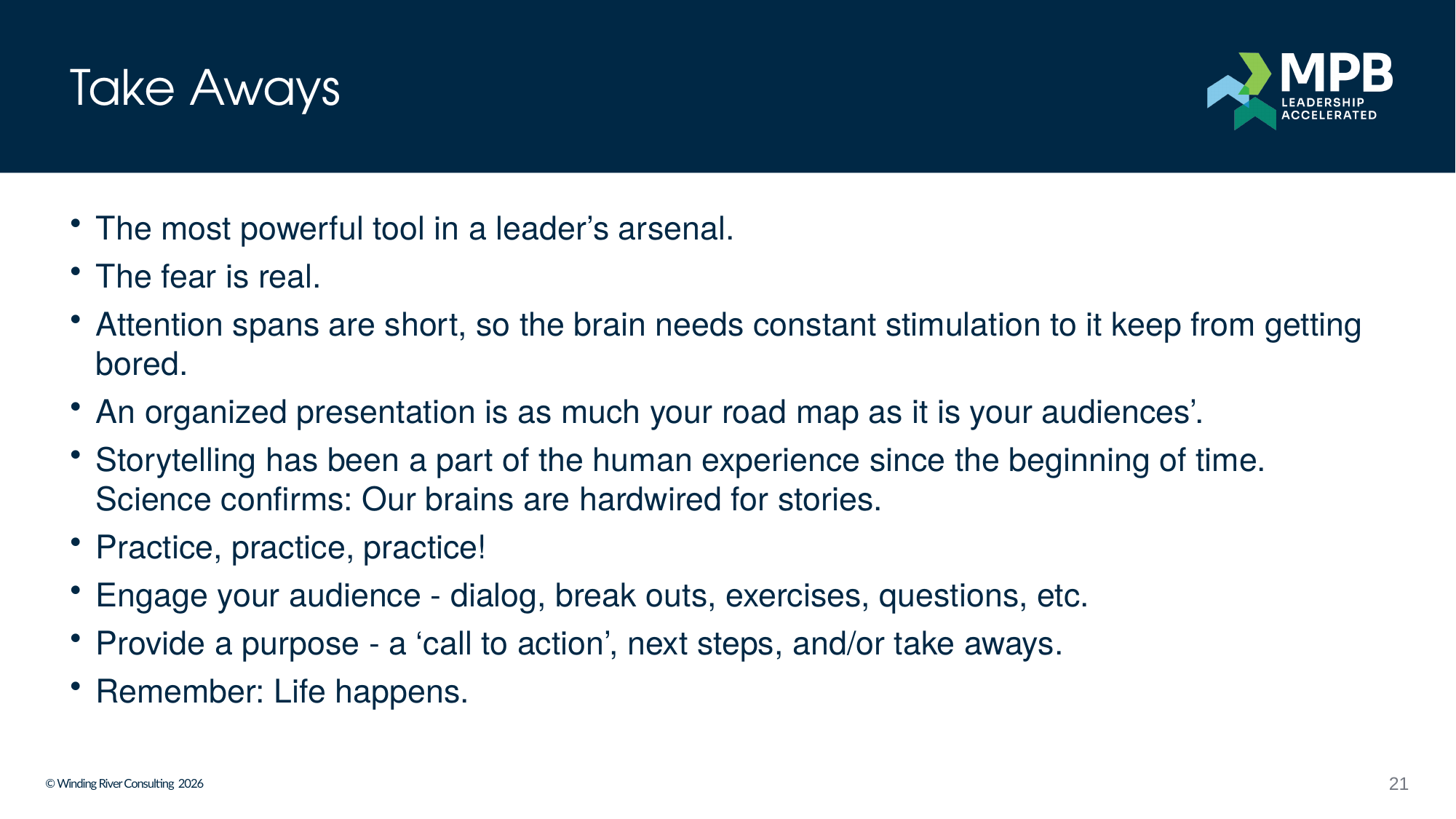

Take Aways
The most powerful tool in a leader’s arsenal.
The fear is real.
Attention spans are short, so the brain needs constant stimulation to it keep from getting bored.
An organized presentation is as much your road map as it is your audiences’.
Storytelling has been a part of the human experience since the beginning of time. Science confirms: Our brains are hardwired for stories.
Practice, practice, practice!
Engage your audience - dialog, break outs, exercises, questions, etc.
Provide a purpose - a ‘call to action’, next steps, and/or take aways.
Remember: Life happens.
21